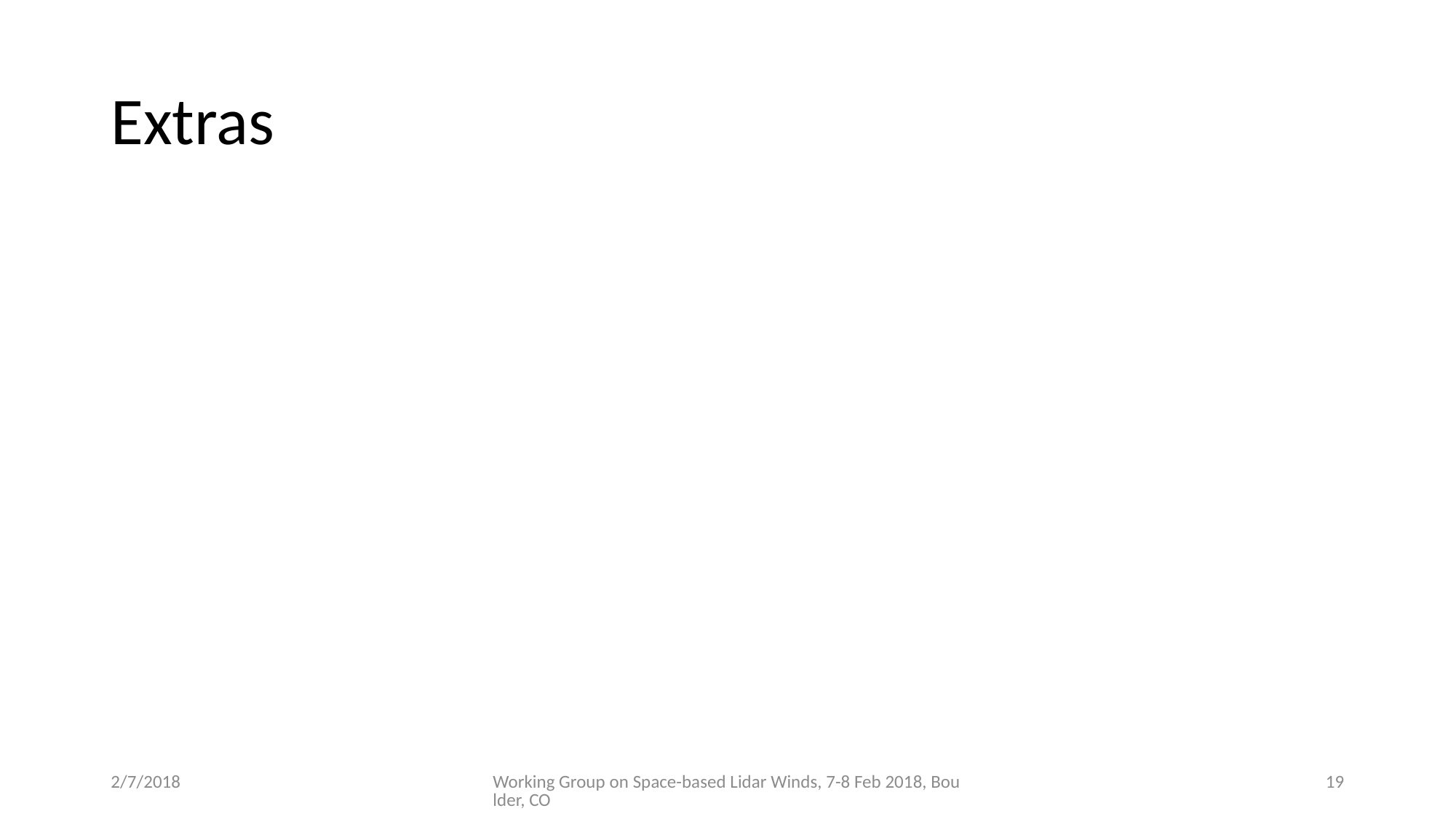

# Extras

2/7/2018
Working Group on Space-based Lidar Winds, 7-8 Feb 2018, Boulder, CO
19